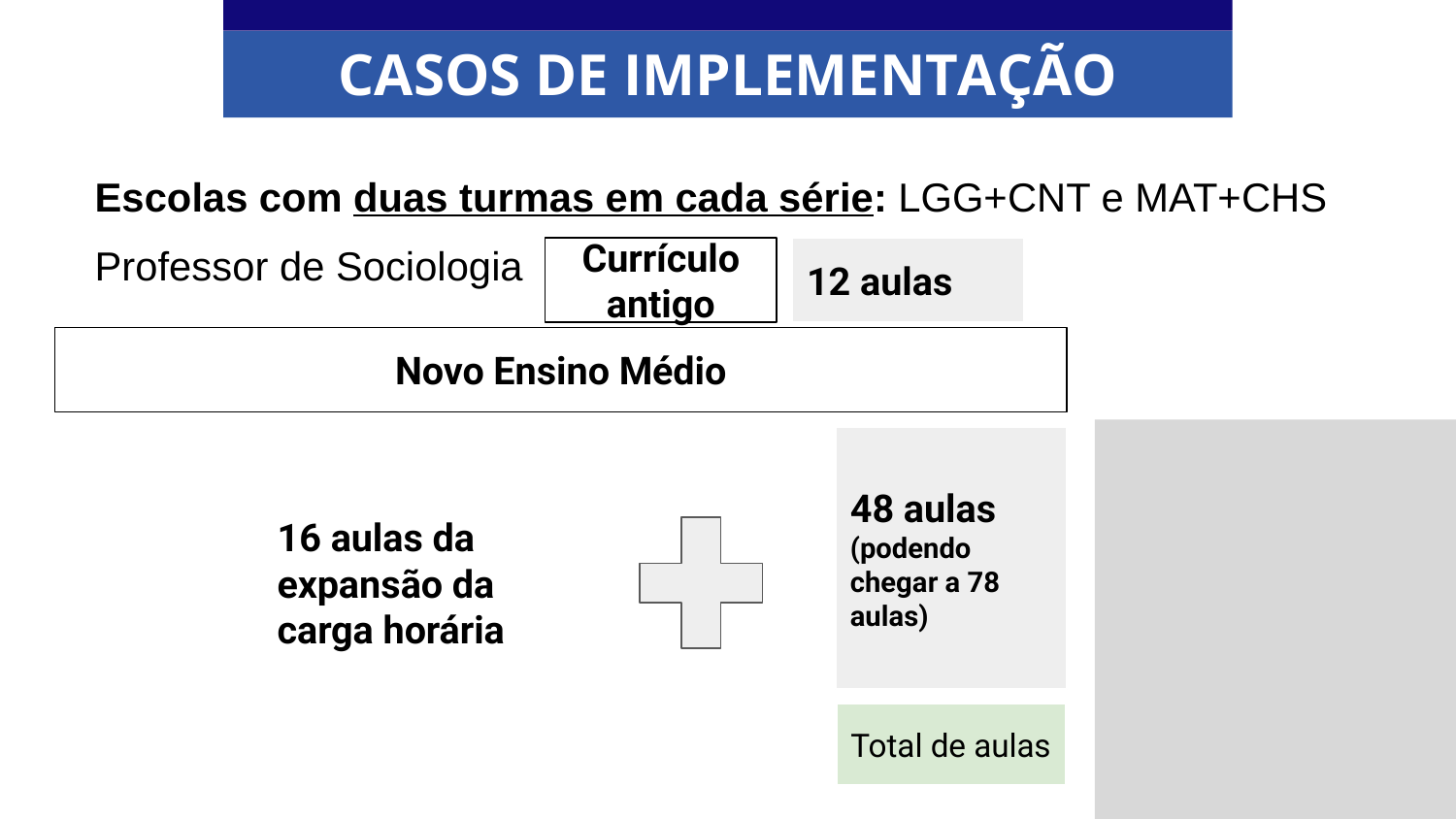

CASOS DE IMPLEMENTAÇÃO
Escolas com duas turmas em cada série: LGG+CNT e MAT+CHS
Professor de Sociologia
Currículo antigo
12 aulas
Novo Ensino Médio

48 aulas
(podendo chegar a 78 aulas)
Total de aulas

16 aulas da expansão da carga horária